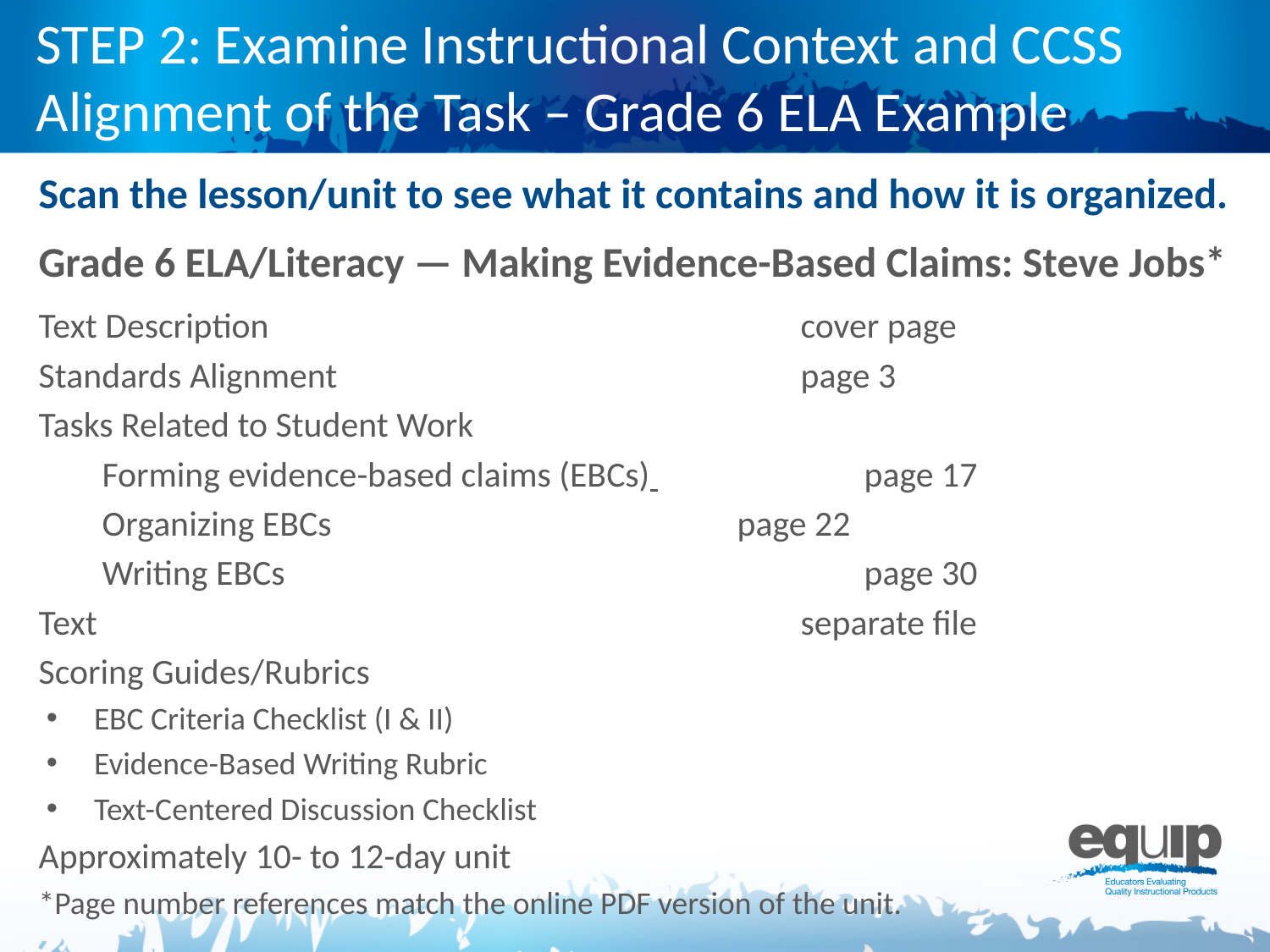

# STEP 2: Examine Instructional Context and CCSS Alignment of the Task – Grade 6 ELA Example
Scan the lesson/unit to see what it contains and how it is organized.
Grade 6 ELA/Literacy — Making Evidence-Based Claims: Steve Jobs*
Text Description					cover page
Standards Alignment				page 3
Tasks Related to Student Work
Forming evidence-based claims (EBCs) 		page 17
Organizing EBCs				page 22
Writing EBCs					page 30
Text						separate file
Scoring Guides/Rubrics
EBC Criteria Checklist (I & II)
Evidence-Based Writing Rubric
Text-Centered Discussion Checklist
Approximately 10- to 12-day unit
*Page number references match the online PDF version of the unit.